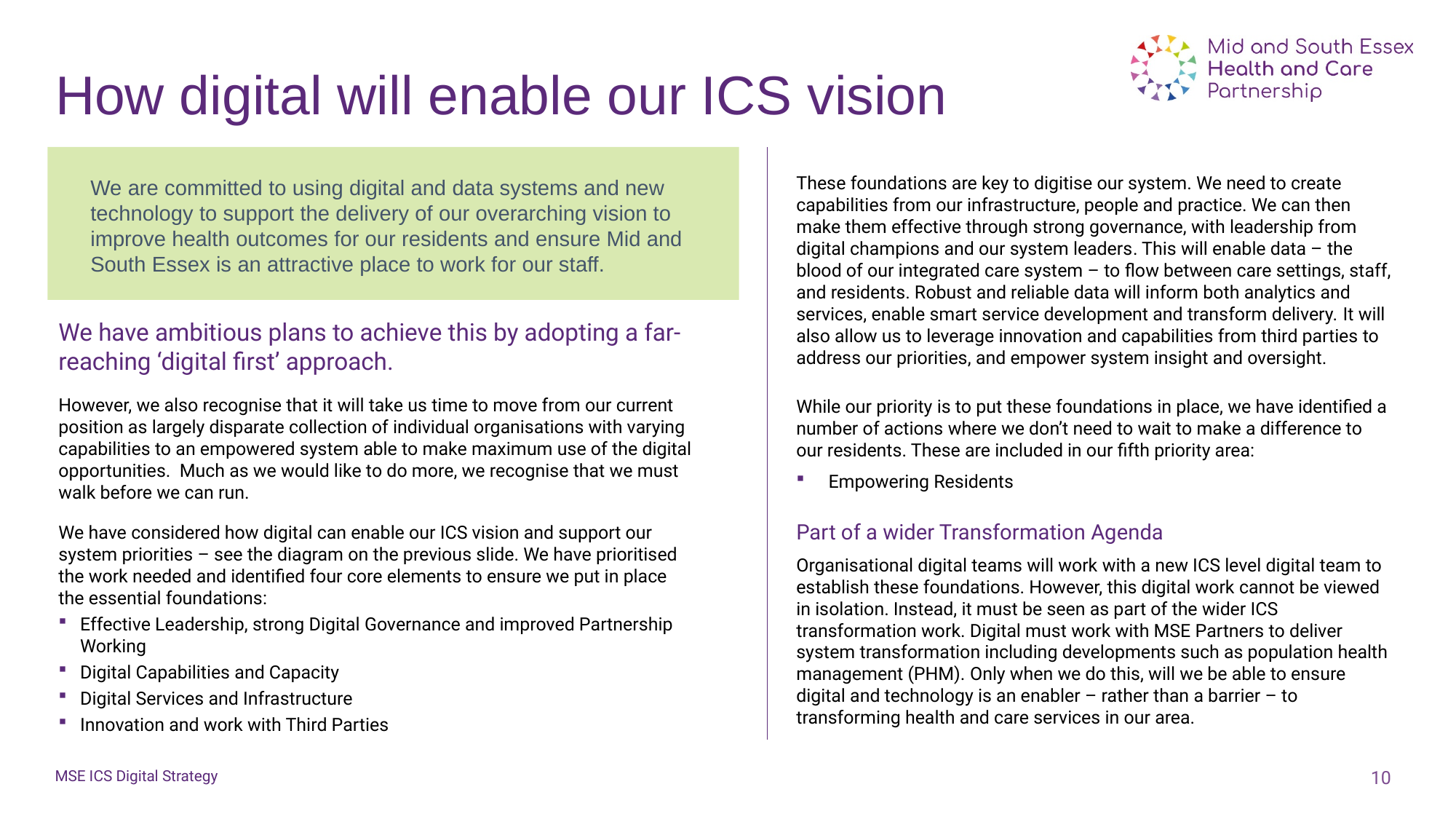

# How digital will enable our ICS vision
We are committed to using digital and data systems and new technology to support the delivery of our overarching vision to improve health outcomes for our residents and ensure Mid and South Essex is an attractive place to work for our staff.
These foundations are key to digitise our system. We need to create capabilities from our infrastructure, people and practice. We can then make them effective through strong governance, with leadership from digital champions and our system leaders​. This will enable data – the blood of our integrated care system – to flow between care settings, staff, and residents. Robust and reliable data will inform both analytics and services, enable smart service development and transform delivery.​ It will also allow us to leverage innovation and capabilities from third parties to address our priorities​, and empower system insight and oversight.
While our priority is to put these foundations in place, we have identified a number of actions where we don’t need to wait to make a difference to our residents. These are included in our fifth priority area:
Empowering Residents
Part of a wider Transformation Agenda
Organisational digital teams will work with a new ICS level digital team to establish these foundations. However, this digital work cannot be viewed in isolation. Instead, it must be seen as part of the wider ICS transformation work. Digital must work with MSE Partners to deliver system transformation including developments such as population health management (PHM).​ Only when we do this, will we be able to ensure digital and technology is an enabler – rather than a barrier – to transforming health and care services in our area.

We have ambitious plans to achieve this by adopting a far-reaching ‘digital first’ approach.
However, we also recognise that it will take us time to move from our current position as largely disparate collection of individual organisations with varying capabilities to an empowered system able to make maximum use of the digital opportunities.  Much as we would like to do more, we recognise that we must walk before we can run.
We have considered how digital can enable our ICS vision and support our system priorities – see the diagram on the previous slide. We have prioritised the work needed and identified four core elements to ensure we put in place the essential foundations:
Effective Leadership, strong Digital Governance and improved Partnership Working
Digital Capabilities and Capacity
Digital Services and Infrastructure
Innovation and work with Third Parties